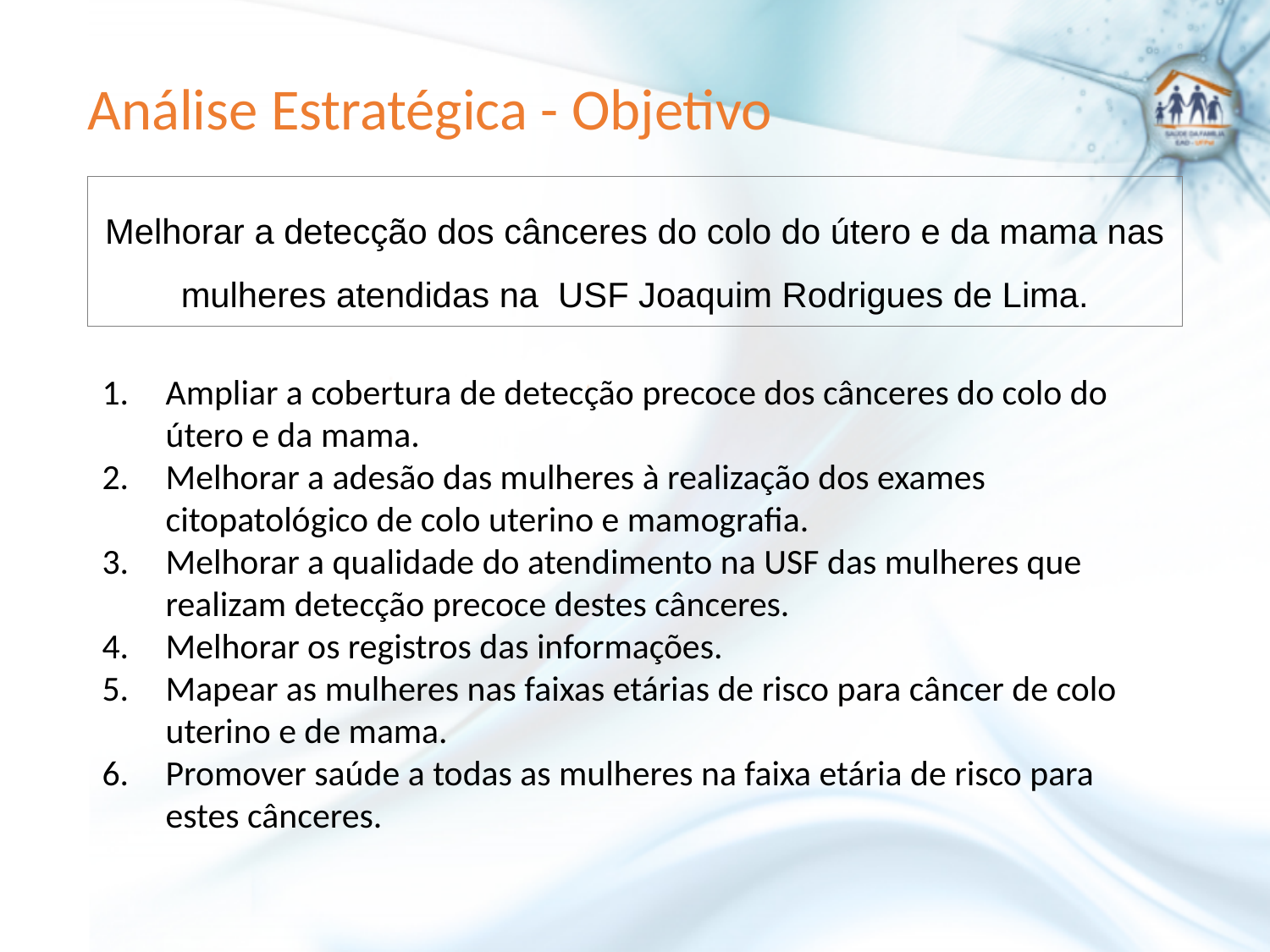

# Análise Estratégica - Objetivo
Melhorar a detecção dos cânceres do colo do útero e da mama nas mulheres atendidas na  USF Joaquim Rodrigues de Lima.
Ampliar a cobertura de detecção precoce dos cânceres do colo do útero e da mama.
Melhorar a adesão das mulheres à realização dos exames citopatológico de colo uterino e mamografia.
Melhorar a qualidade do atendimento na USF das mulheres que realizam detecção precoce destes cânceres.
Melhorar os registros das informações.
Mapear as mulheres nas faixas etárias de risco para câncer de colo uterino e de mama.
Promover saúde a todas as mulheres na faixa etária de risco para estes cânceres.